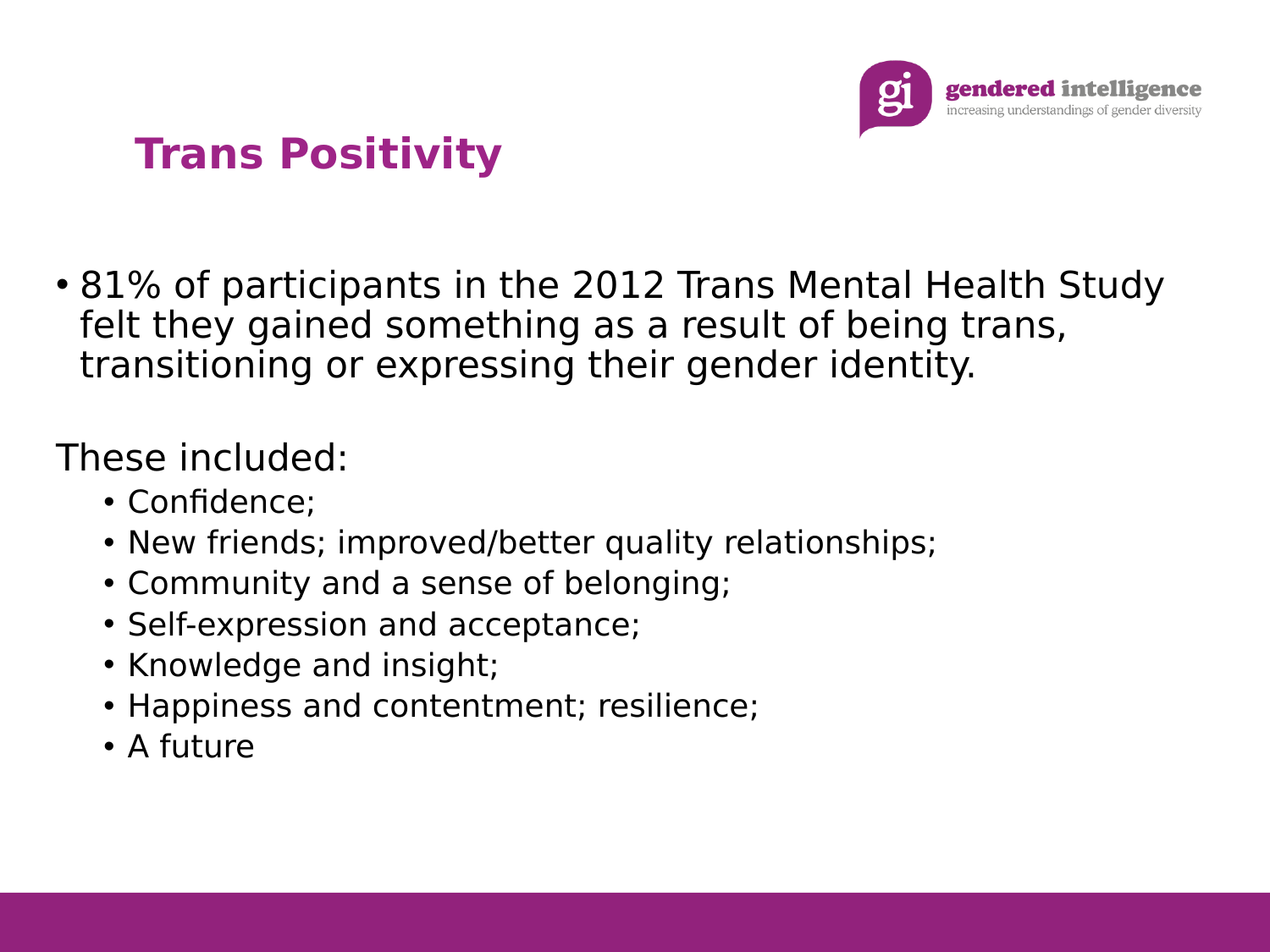

Trans Positivity
81% of participants in the 2012 Trans Mental Health Study felt they gained something as a result of being trans, transitioning or expressing their gender identity.
These included:
Confidence;
New friends; improved/better quality relationships;
Community and a sense of belonging;
Self-expression and acceptance;
Knowledge and insight;
Happiness and contentment; resilience;
A future